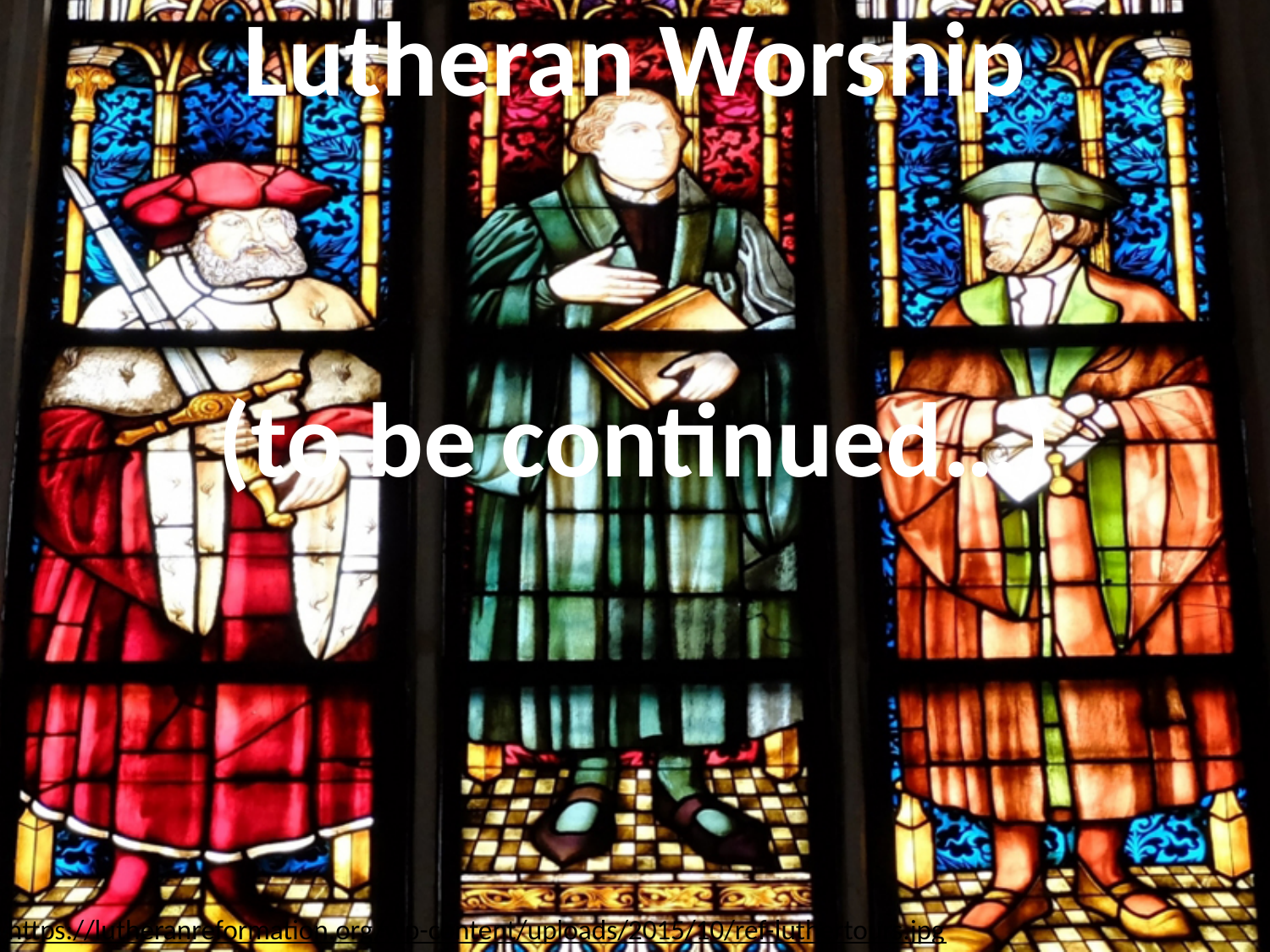

# Lutheran Worship (to be continued…)
https://lutheranreformation.org/wp-content/uploads/2015/10/ref-luthertours.jpg